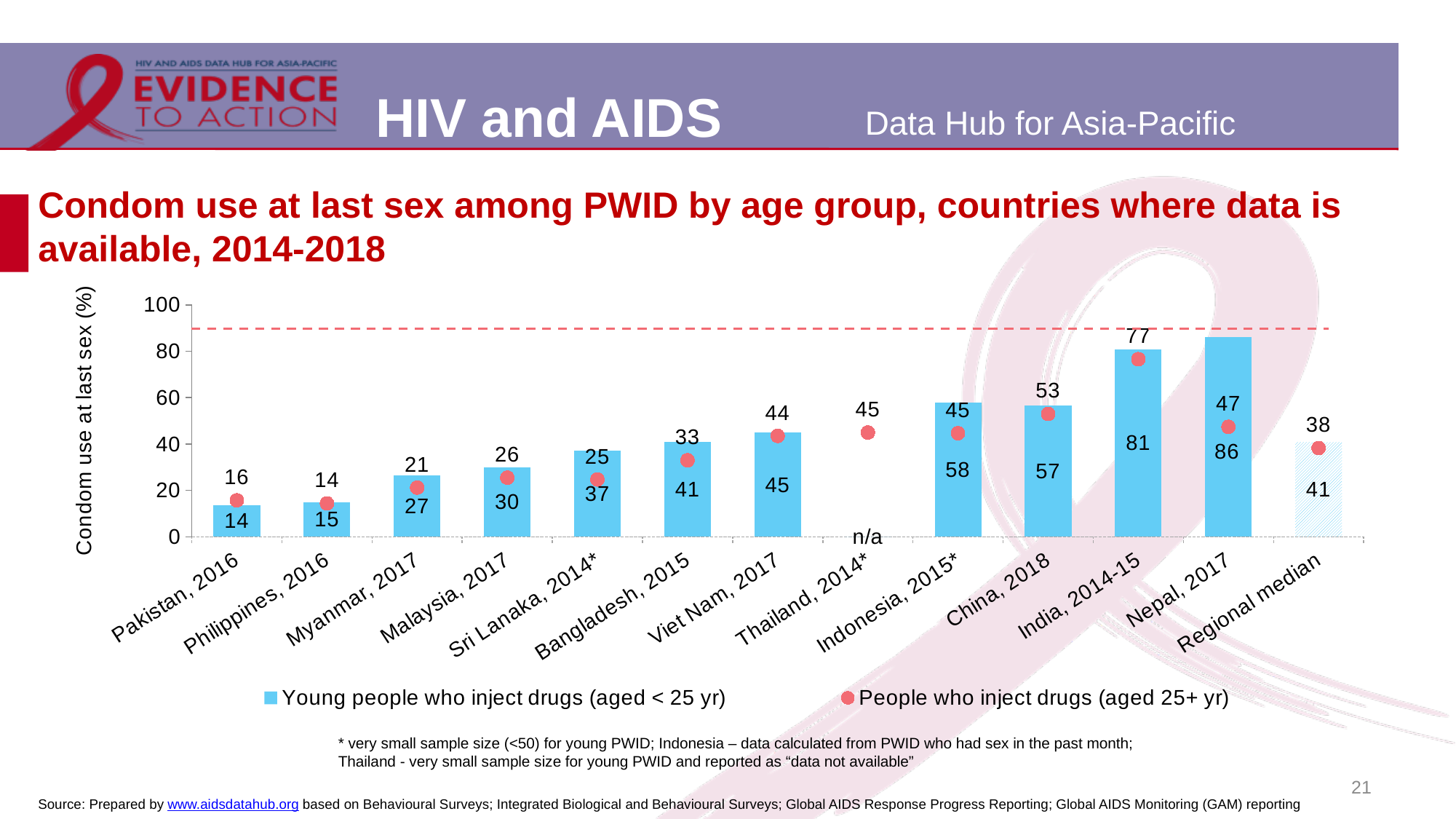

# Condom use at last sex among PWID by age group, countries where data is available, 2014-2018

### Chart

| Category | Young people who inject drugs (aged < 25 yr) | People who inject drugs (aged 25+ yr) |
|---|---|---|
| Pakistan, 2016 | 13.6 | 15.7 |
| Philippines, 2016 | 14.8 | 14.4 |
| Myanmar, 2017 | 26.6 | 21.2 |
| Malaysia, 2017 | 30.0 | 25.5 |
| Sri Lanaka, 2014* | 37.0 | 24.7 |
| Bangladesh, 2015 | 40.8 | 33.0 |
| Viet Nam, 2017 | 44.9 | 43.5 |
| Thailand, 2014* | 0.0 | 44.95 |
| Indonesia, 2015* | 58.0 | 44.64 |
| China, 2018 | 56.7 | 53.0 |
| India, 2014-15 | 80.7 | 76.6 |
| Nepal, 2017 | 86.2 | 47.4 |
| Regional median | 40.8 | 38.25 |
* very small sample size (<50) for young PWID; Indonesia – data calculated from PWID who had sex in the past month; Thailand - very small sample size for young PWID and reported as “data not available”
21
Source: Prepared by www.aidsdatahub.org based on Behavioural Surveys; Integrated Biological and Behavioural Surveys; Global AIDS Response Progress Reporting; Global AIDS Monitoring (GAM) reporting